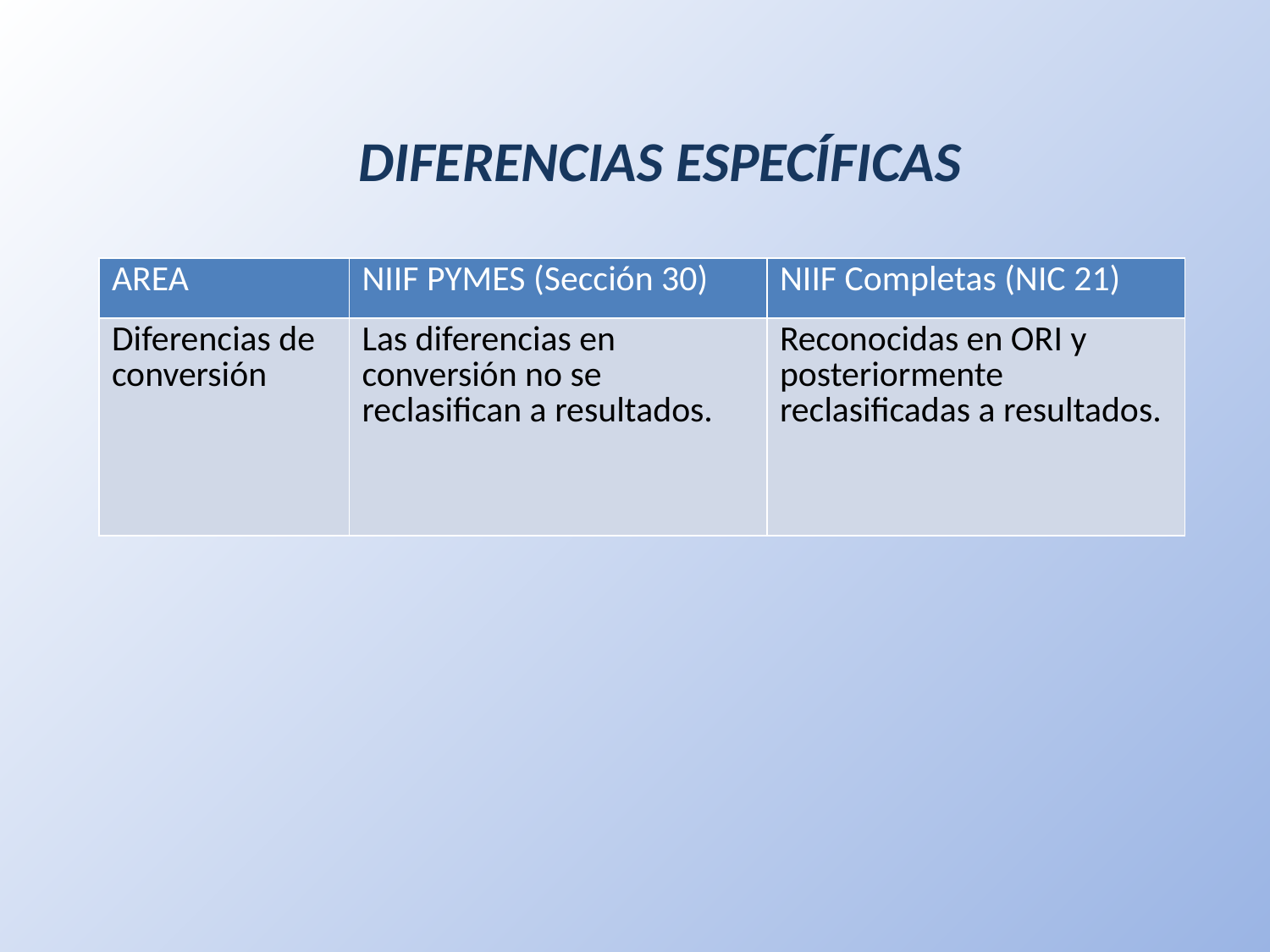

# DIFERENCIAS ESPECÍFICAS
| AREA | NIIF PYMES (Sección 30) | NIIF Completas (NIC 21) |
| --- | --- | --- |
| Diferencias de conversión | Las diferencias en conversión no se reclasifican a resultados. | Reconocidas en ORI y posteriormente reclasificadas a resultados. |